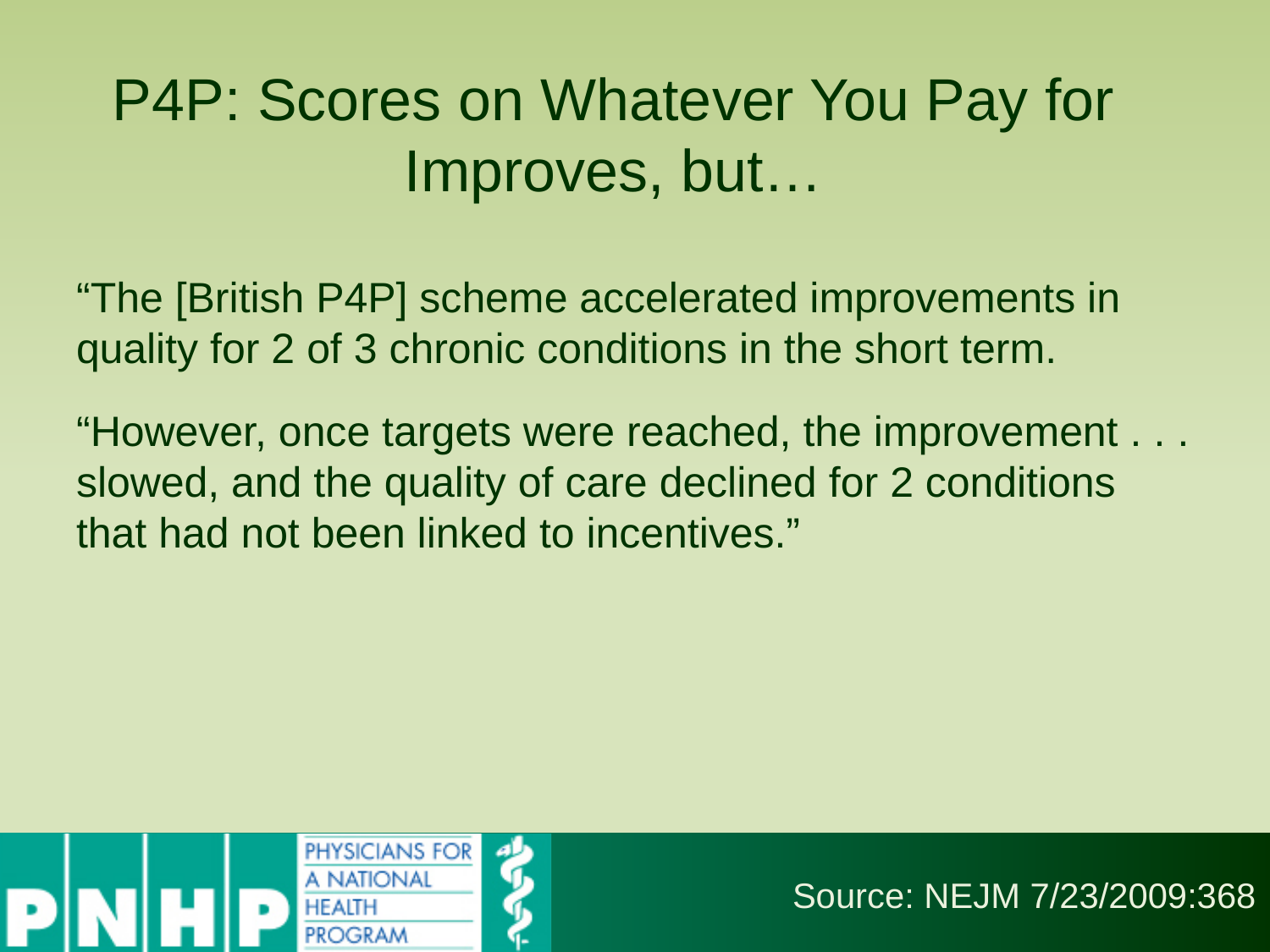

P4P: Scores on Whatever You Pay for Improves, but…
“The [British P4P] scheme accelerated improvements in quality for 2 of 3 chronic conditions in the short term.
“However, once targets were reached, the improvement . . . slowed, and the quality of care declined for 2 conditions that had not been linked to incentives.”
 Source: NEJM 7/23/2009:368